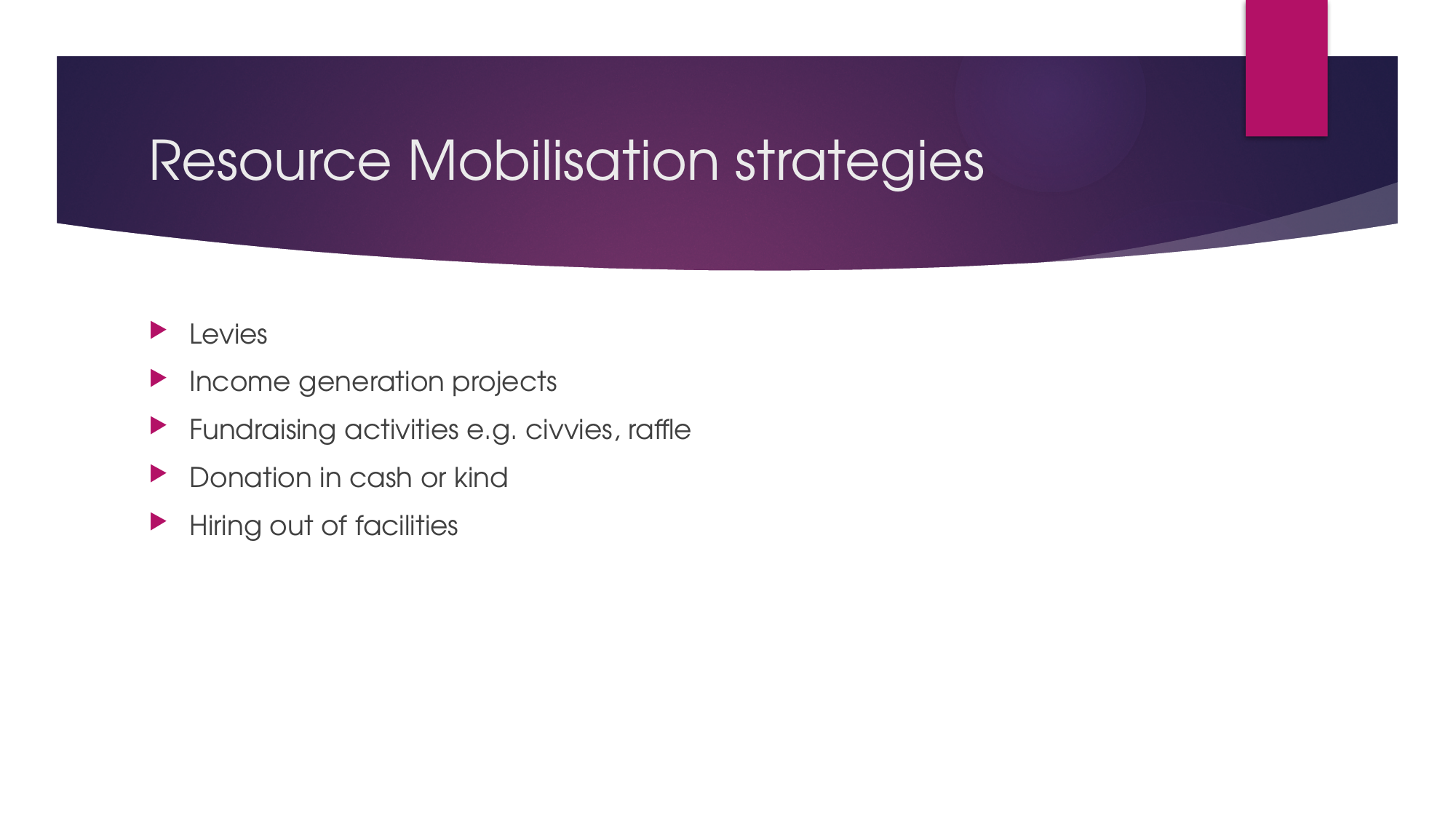

# Resource Mobilisation strategies
Levies
Income generation projects
Fundraising activities e.g. civvies, raffle
Donation in cash or kind
Hiring out of facilities